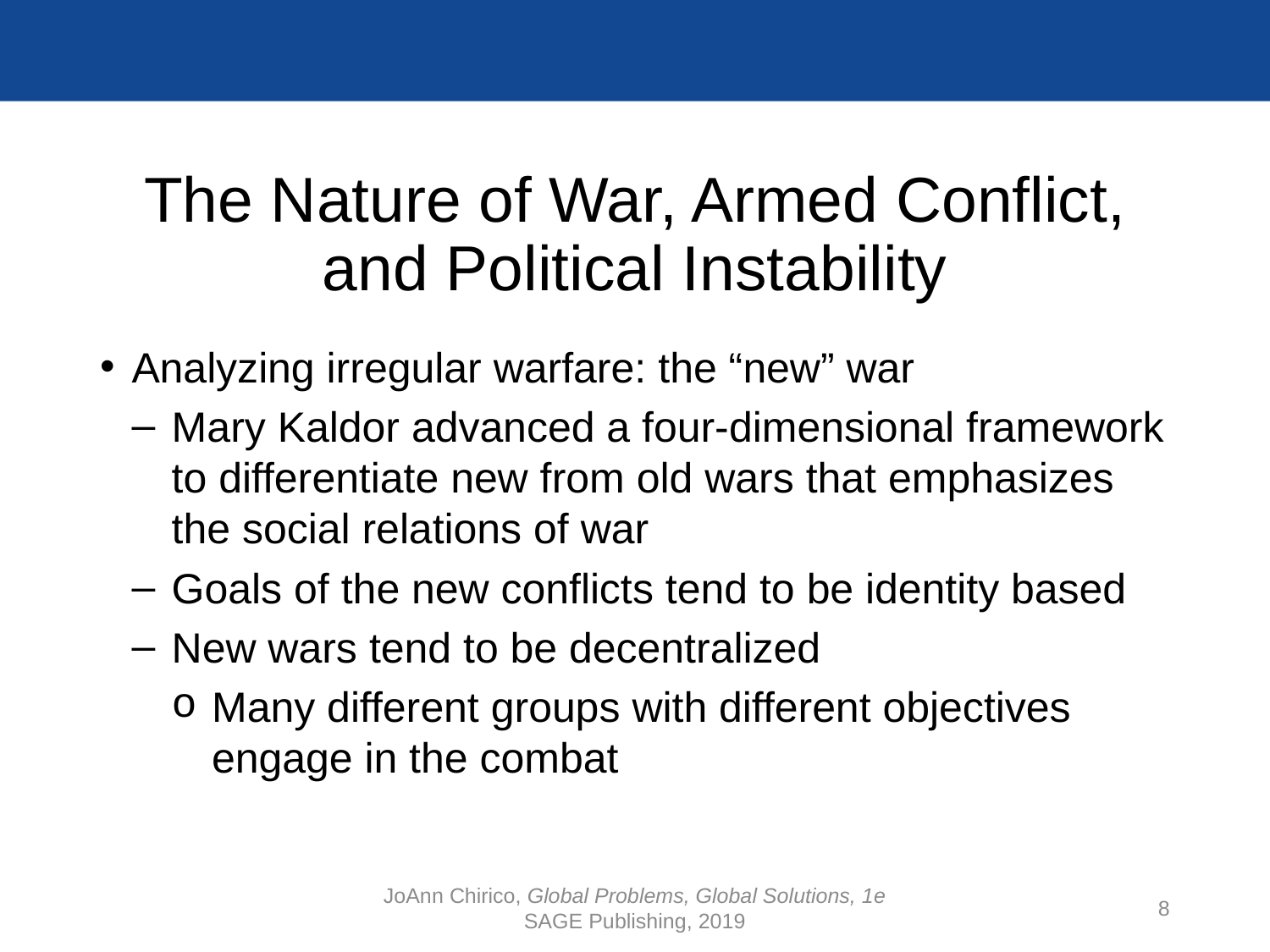

# The Nature of War, Armed Conflict, and Political Instability
Analyzing irregular warfare: the “new” war
Mary Kaldor advanced a four-dimensional framework to differentiate new from old wars that emphasizes the social relations of war
Goals of the new conflicts tend to be identity based
New wars tend to be decentralized
Many different groups with different objectives engage in the combat

JoAnn Chirico, Global Problems, Global Solutions, 1e
SAGE Publishing, 2019
8